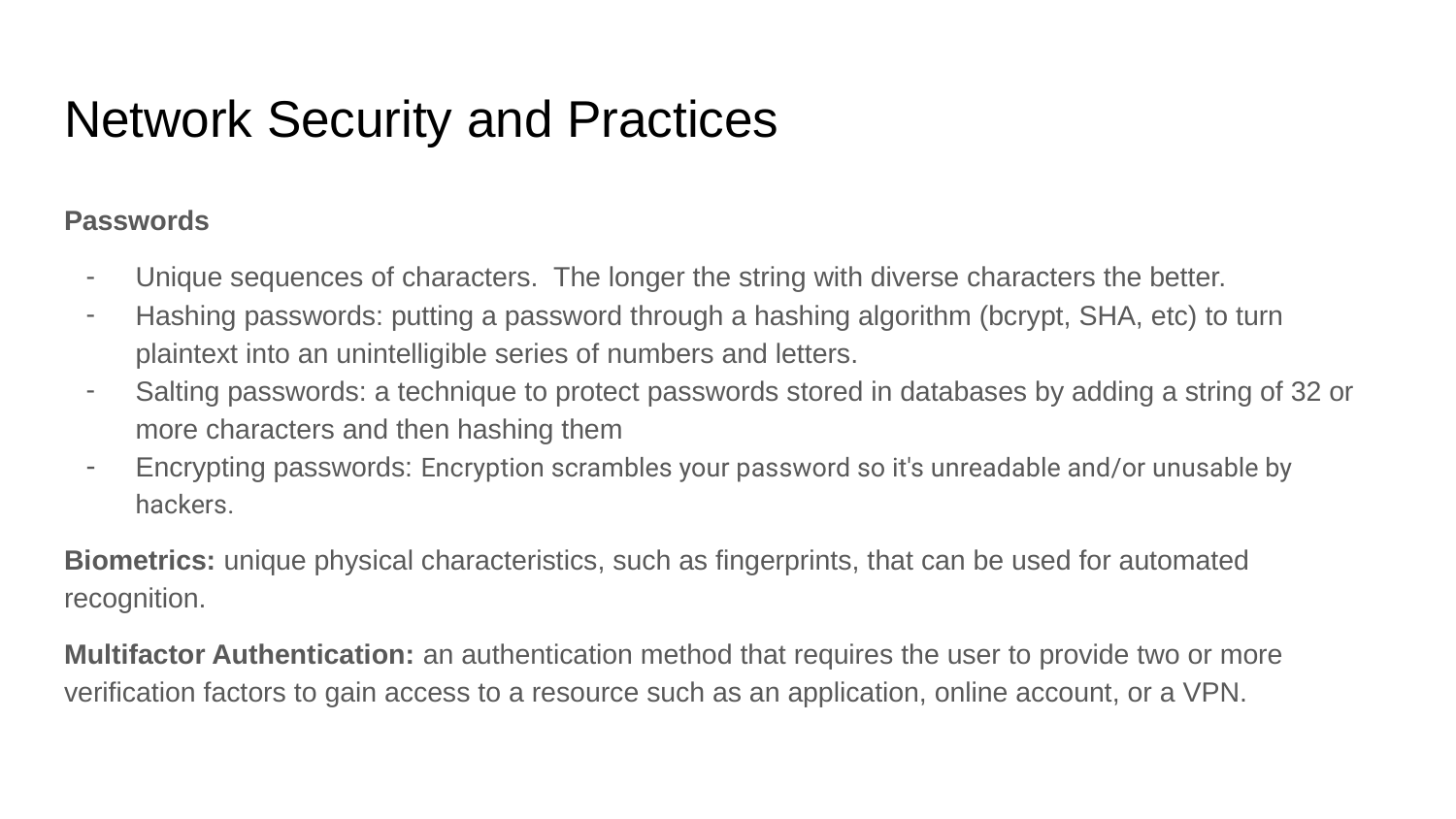

# Network Security and Practices
Passwords
Unique sequences of characters.  The longer the string with diverse characters the better.
Hashing passwords: putting a password through a hashing algorithm (bcrypt, SHA, etc) to turn plaintext into an unintelligible series of numbers and letters.
Salting passwords: a technique to protect passwords stored in databases by adding a string of 32 or more characters and then hashing them
Encrypting passwords: Encryption scrambles your password so it's unreadable and/or unusable by hackers.
Biometrics: unique physical characteristics, such as fingerprints, that can be used for automated recognition.
Multifactor Authentication: an authentication method that requires the user to provide two or more verification factors to gain access to a resource such as an application, online account, or a VPN.